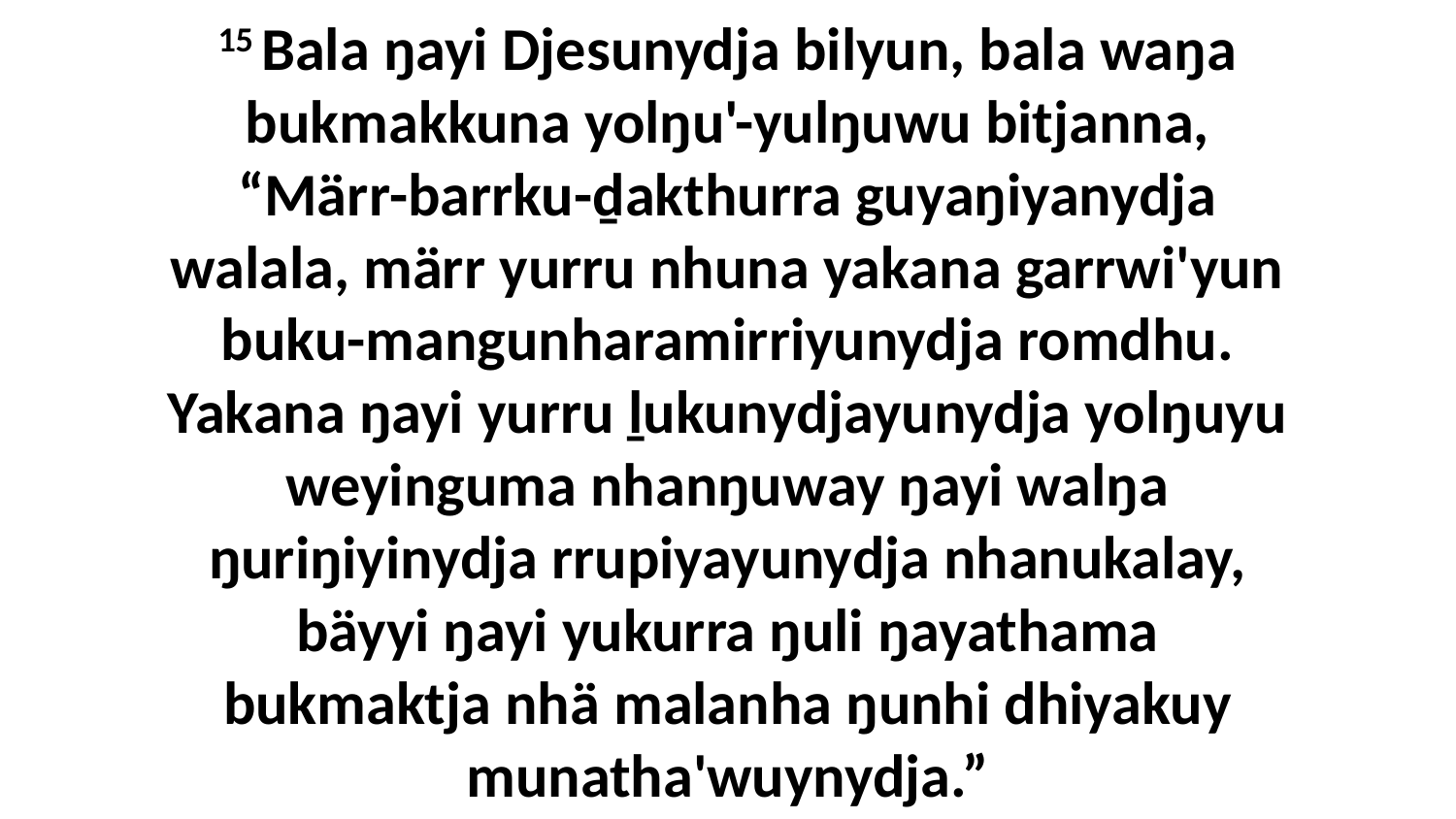

15 Bala ŋayi Djesunydja bilyun, bala waŋa bukmakkuna yolŋu'-yulŋuwu bitjanna, “Märr-barrku-ḏakthurra guyaŋiyanydja walala, märr yurru nhuna yakana garrwi'yun buku-mangunharamirriyunydja romdhu. Yakana ŋayi yurru ḻukunydjayunydja yolŋuyu weyinguma nhanŋuway ŋayi walŋa ŋuriŋiyinydja rrupiyayunydja nhanukalay, bäyyi ŋayi yukurra ŋuli ŋayathama bukmaktja nhä malanha ŋunhi dhiyakuy munatha'wuynydja.”